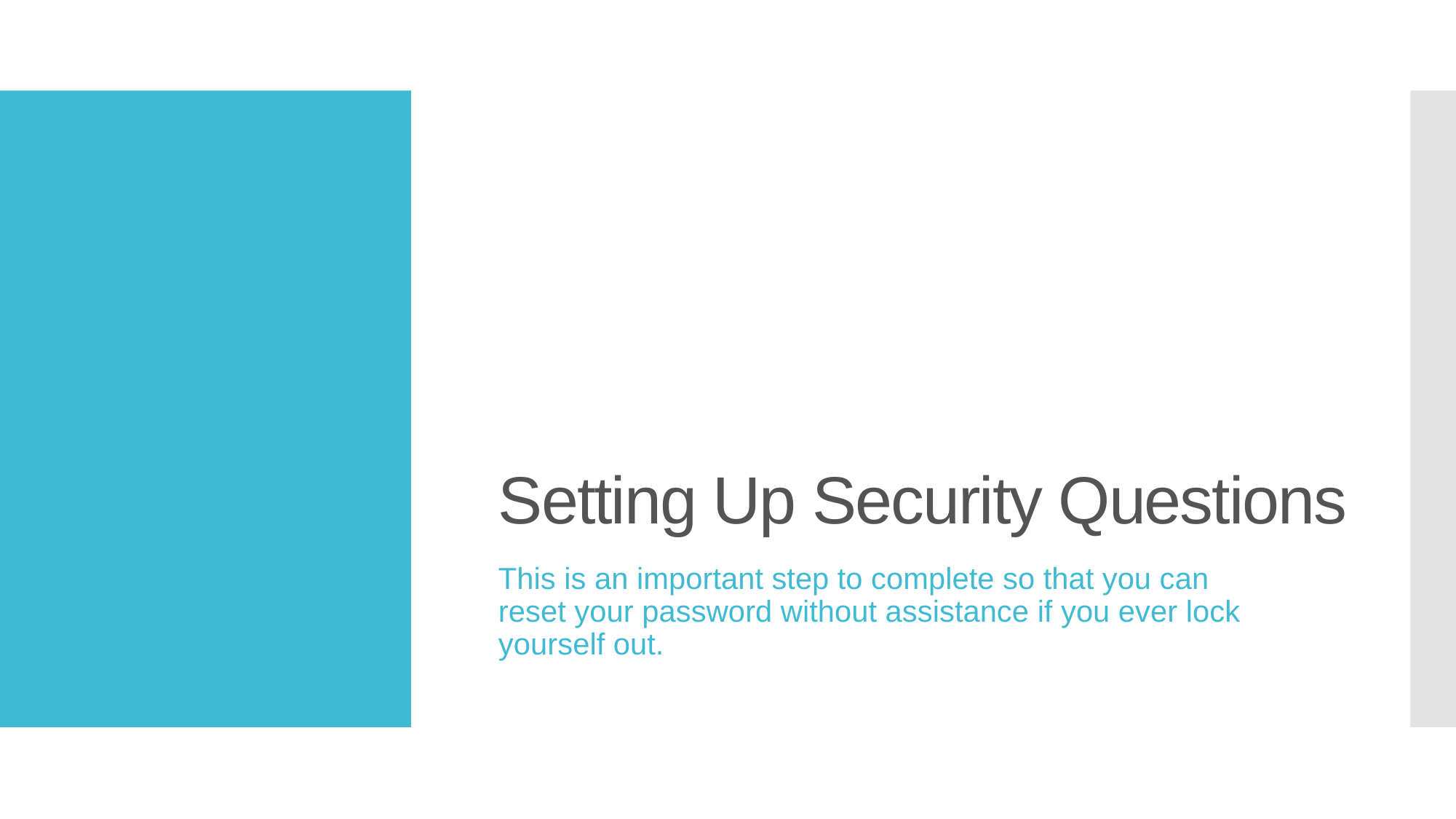

# Setting Up Security Questions
This is an important step to complete so that you can reset your password without assistance if you ever lock yourself out.